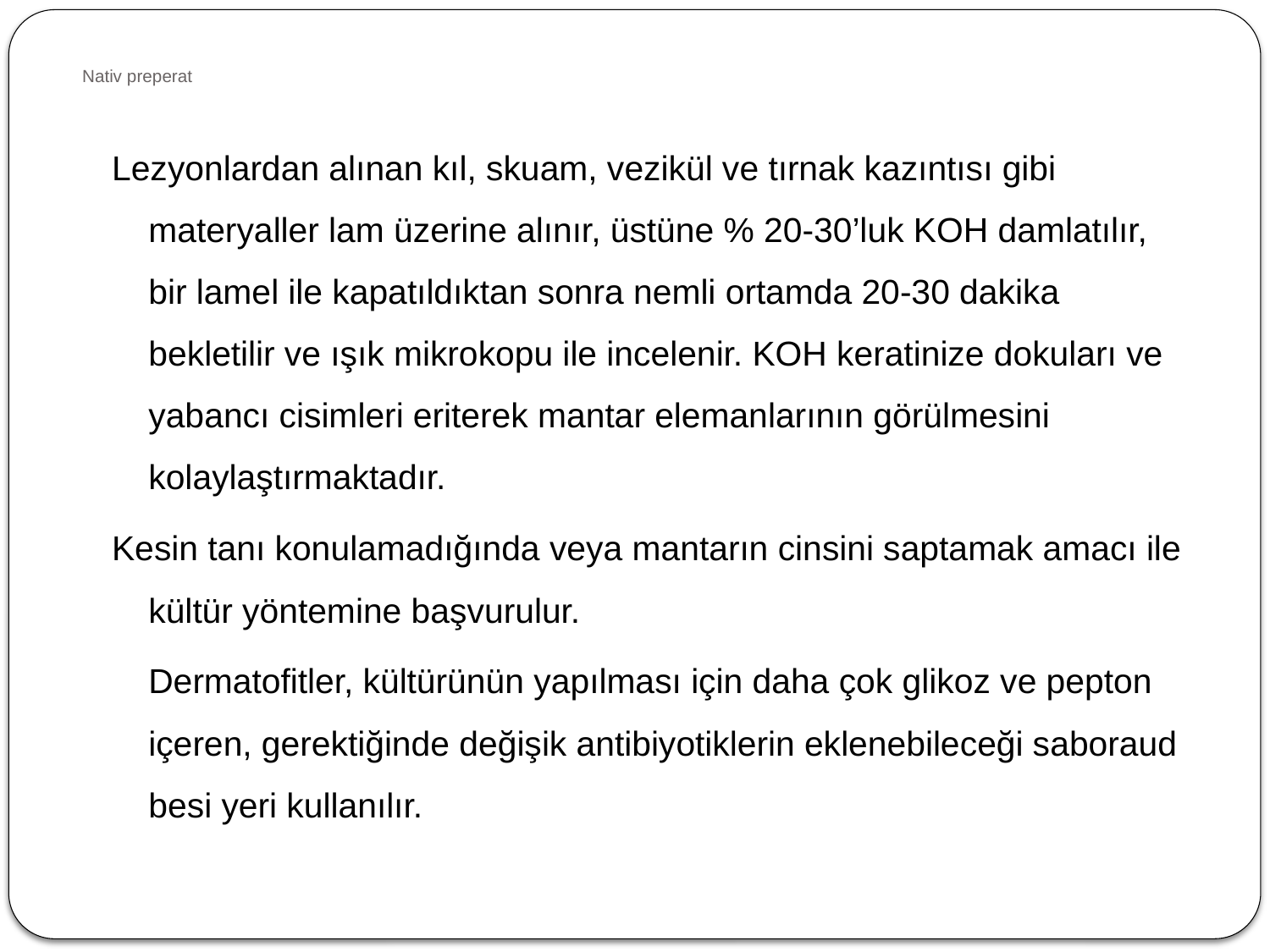

Nativ preperat
Lezyonlardan alınan kıl, skuam, vezikül ve tırnak kazıntısı gibi materyaller lam üzerine alınır, üstüne % 20-30’luk KOH damlatılır, bir lamel ile kapatıldıktan sonra nemli ortamda 20-30 dakika bekletilir ve ışık mikrokopu ile incelenir. KOH keratinize dokuları ve yabancı cisimleri eriterek mantar elemanlarının görülmesini kolaylaştırmaktadır.
Kesin tanı konulamadığında veya mantarın cinsini saptamak amacı ile kültür yöntemine başvurulur.
	Dermatofitler, kültürünün yapılması için daha çok glikoz ve pepton içeren, gerektiğinde değişik antibiyotiklerin eklenebileceği saboraud besi yeri kullanılır.